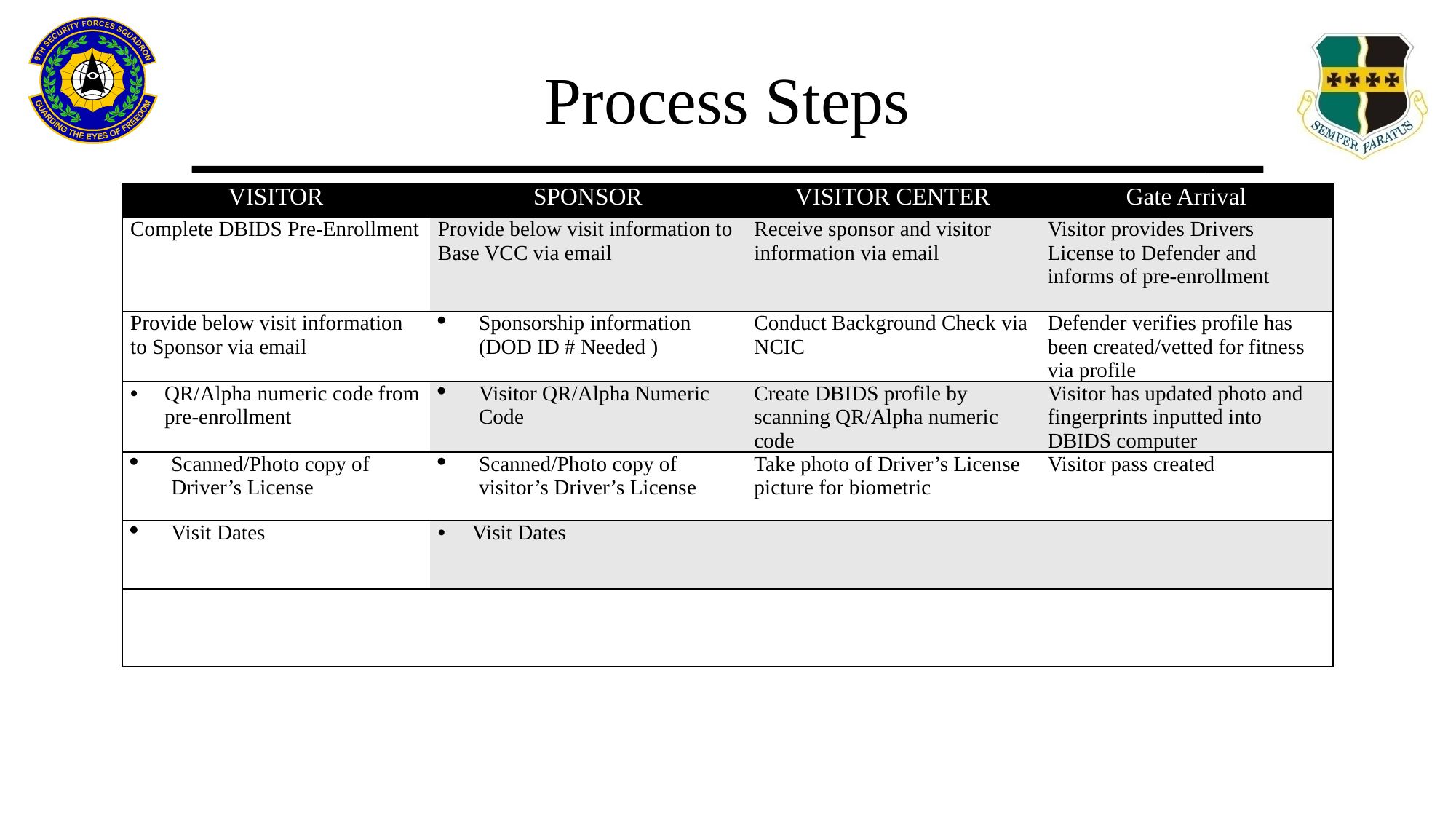

# Process Steps
| VISITOR | SPONSOR | VISITOR CENTER | Gate Arrival |
| --- | --- | --- | --- |
| Complete DBIDS Pre-Enrollment | Provide below visit information to Base VCC via email | Receive sponsor and visitor information via email | Visitor provides Drivers License to Defender and informs of pre-enrollment |
| Provide below visit information to Sponsor via email | Sponsorship information (DOD ID # Needed ) | Conduct Background Check via NCIC | Defender verifies profile has been created/vetted for fitness via profile |
| QR/Alpha numeric code from pre-enrollment | Visitor QR/Alpha Numeric Code | Create DBIDS profile by scanning QR/Alpha numeric code | Visitor has updated photo and fingerprints inputted into DBIDS computer |
| Scanned/Photo copy of Driver’s License | Scanned/Photo copy of visitor’s Driver’s License | Take photo of Driver’s License picture for biometric | Visitor pass created |
| Visit Dates | Visit Dates |  |  |
|  |  |  |  |